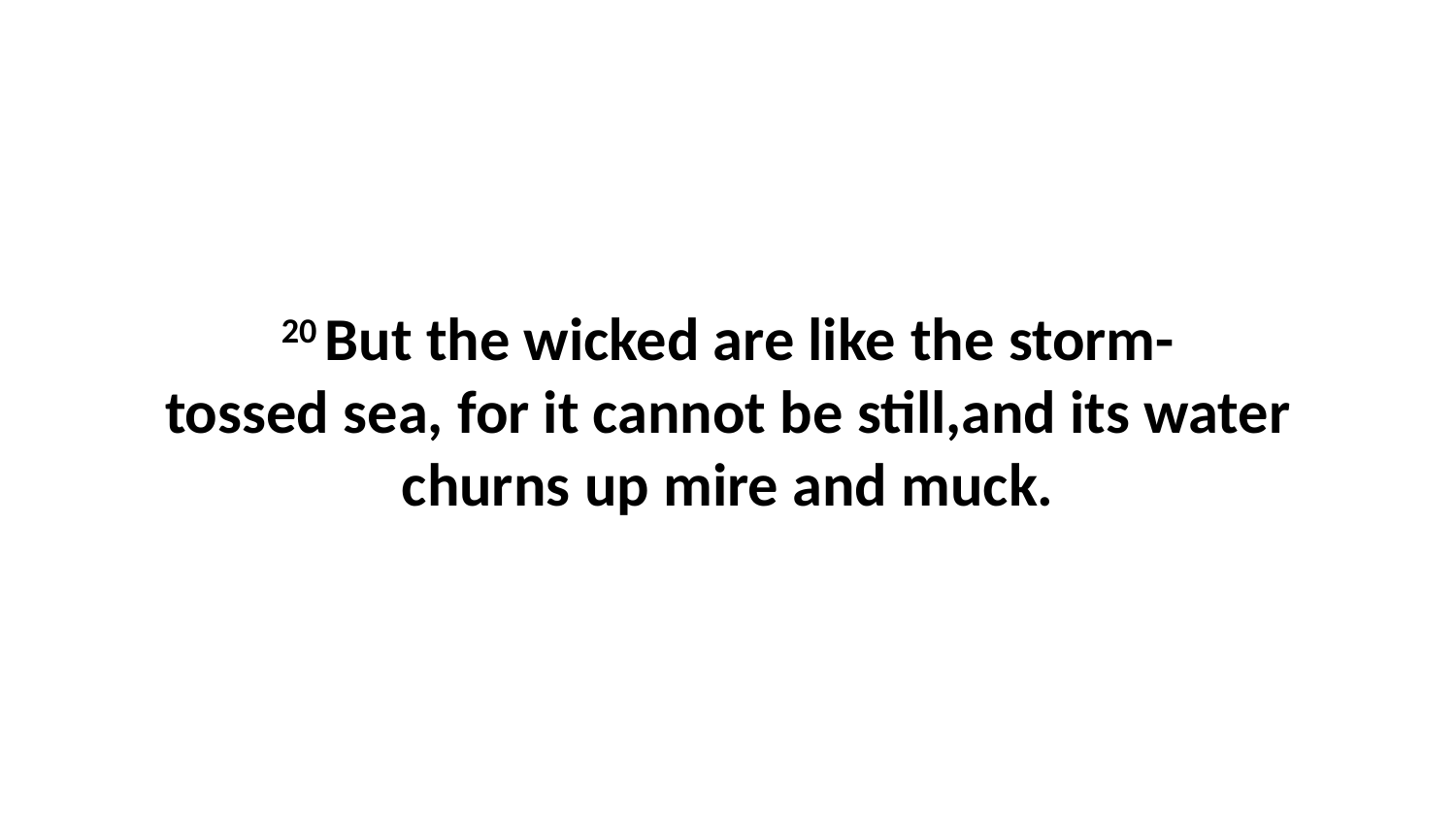

20 But the wicked are like the storm-tossed sea, for it cannot be still,and its water churns up mire and muck.